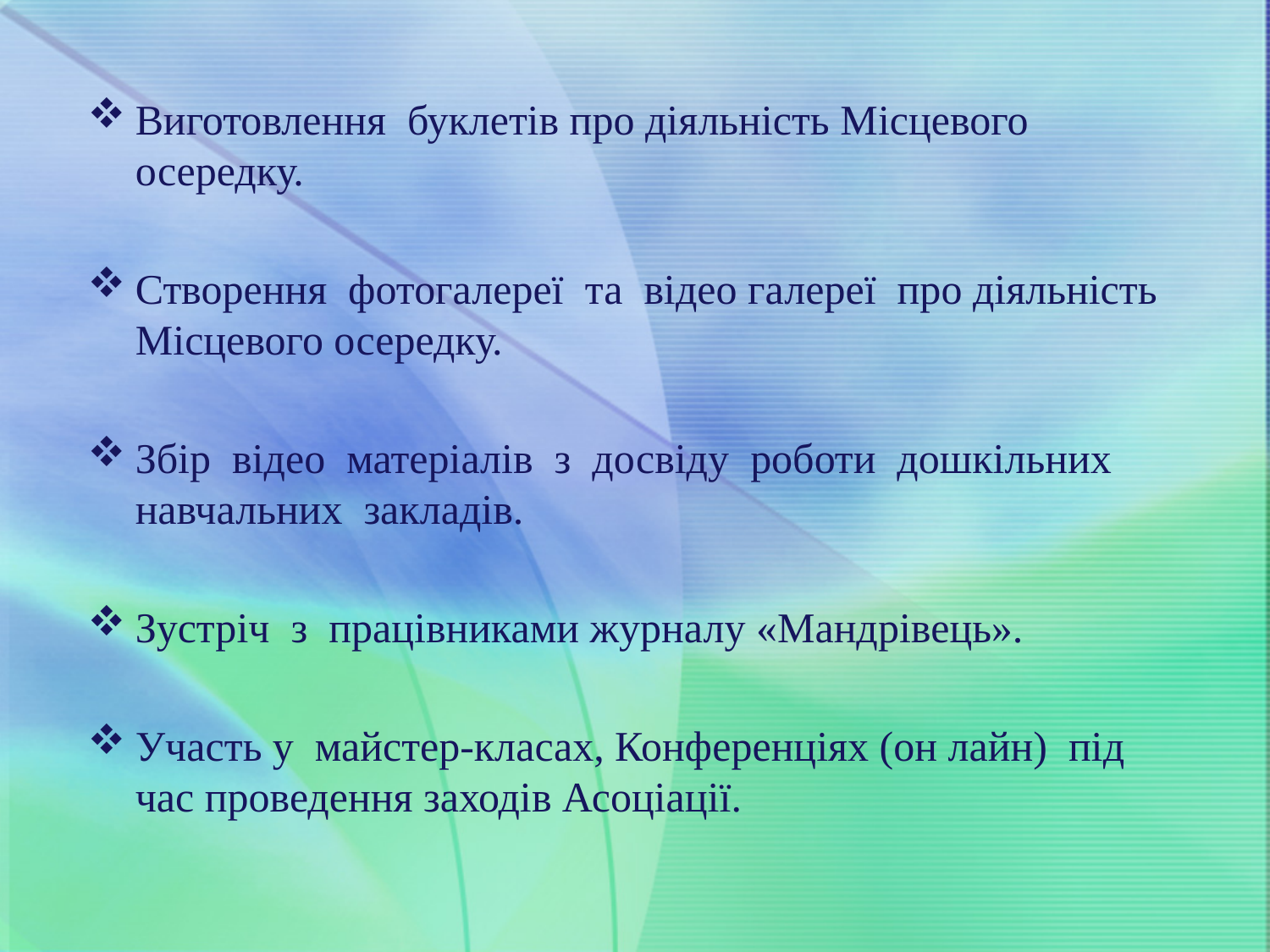

Виготовлення  буклетів про діяльність Місцевого осередку.

Створення  фотогалереї  та  відео галереї  про діяльність Місцевого осередку.

Збір  відео  матеріалів  з  досвіду  роботи  дошкільних  навчальних  закладів.

Зустріч  з  працівниками журналу «Мандрівець».

Участь у  майстер-класах, Конференціях (он лайн)  під час проведення заходів Асоціації.